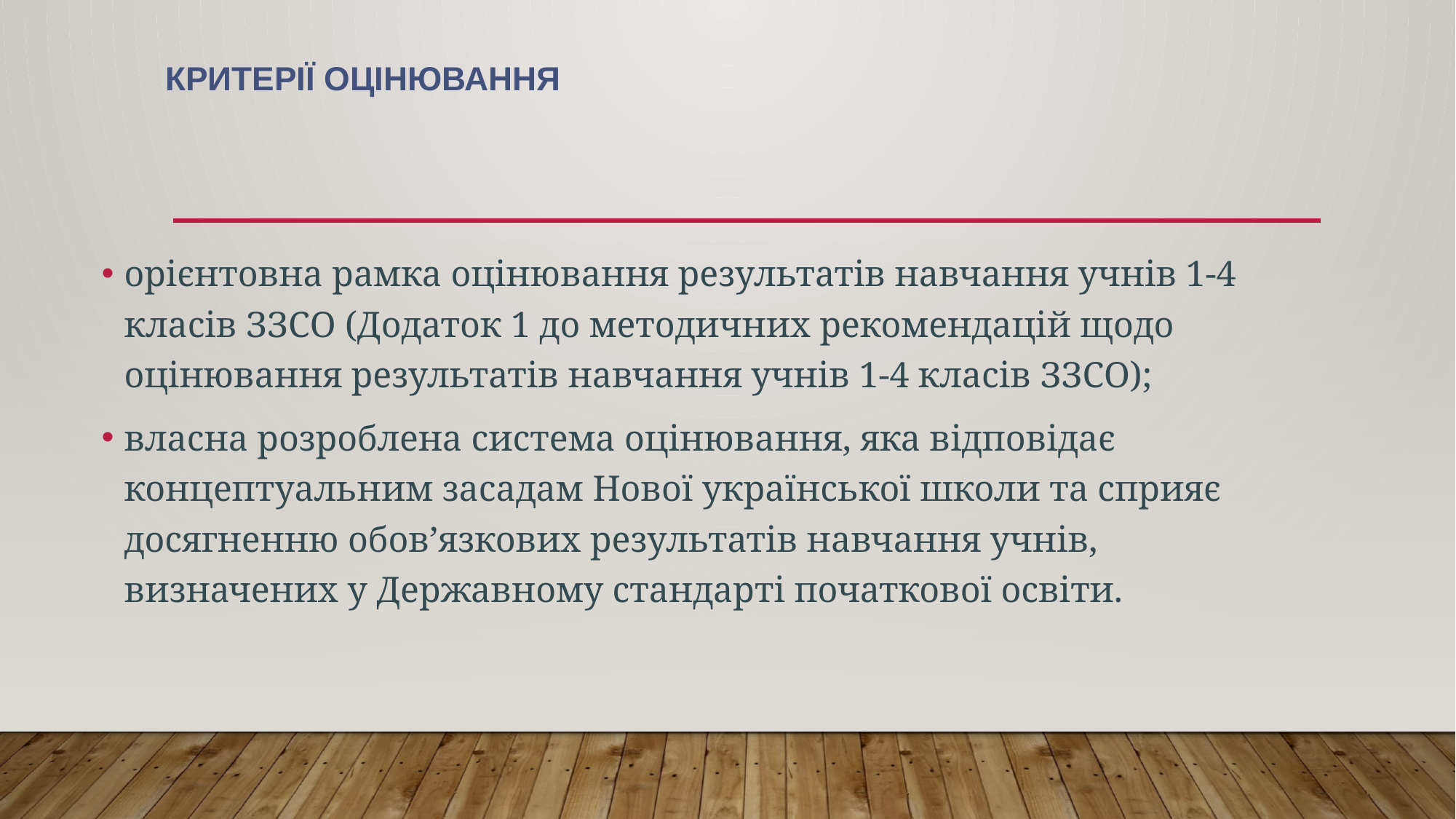

# Критерії оцінювання
орієнтовна рамка оцінювання результатів навчання учнів 1-4 класів ЗЗСО (Додаток 1 до методичних рекомендацій щодо оцінювання результатів навчання учнів 1-4 класів ЗЗСО);
власна розроблена система оцінювання, яка відповідає концептуальним засадам Нової української школи та сприяє досягненню обов’язкових результатів навчання учнів, визначених у Державному стандарті початкової освіти.